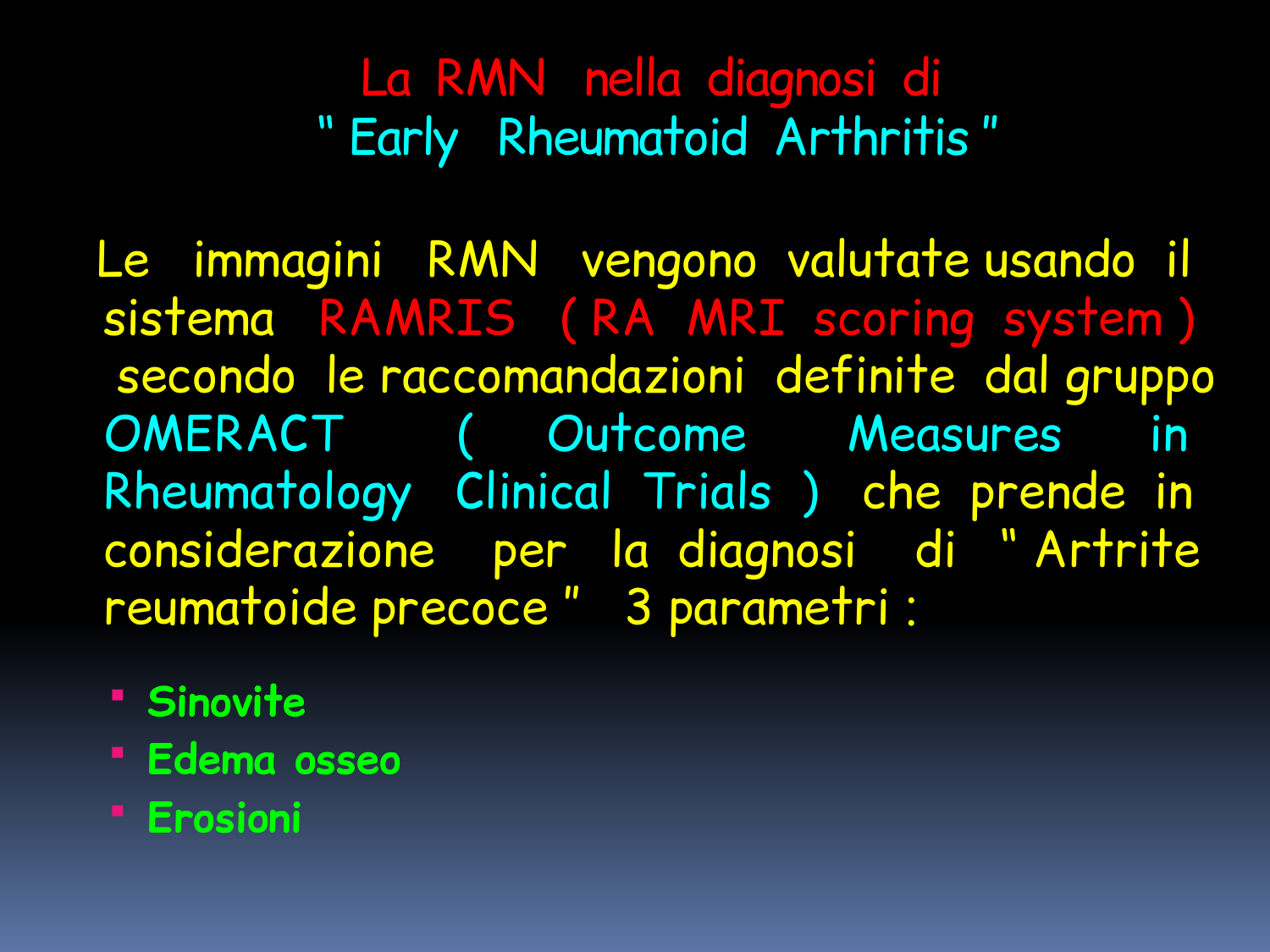

# La  RMN   nella  diagnosi  di “ Early   Rheumatoid  Arthritis ”
   Le   immagini   RMN   vengono  valutate usando  il sistema   RAMRIS   ( RA  MRI  scoring  system )   secondo  le raccomandazioni  definite  dal gruppo OMERACT        (     Outcome       Measures      in  Rheumatology   Clinical  Trials  )   che  prende  in  considerazione    per   la  diagnosi    di   “ Artrite reumatoide precoce ”   3 parametri :

Sinovite
Edema osseo
Erosioni